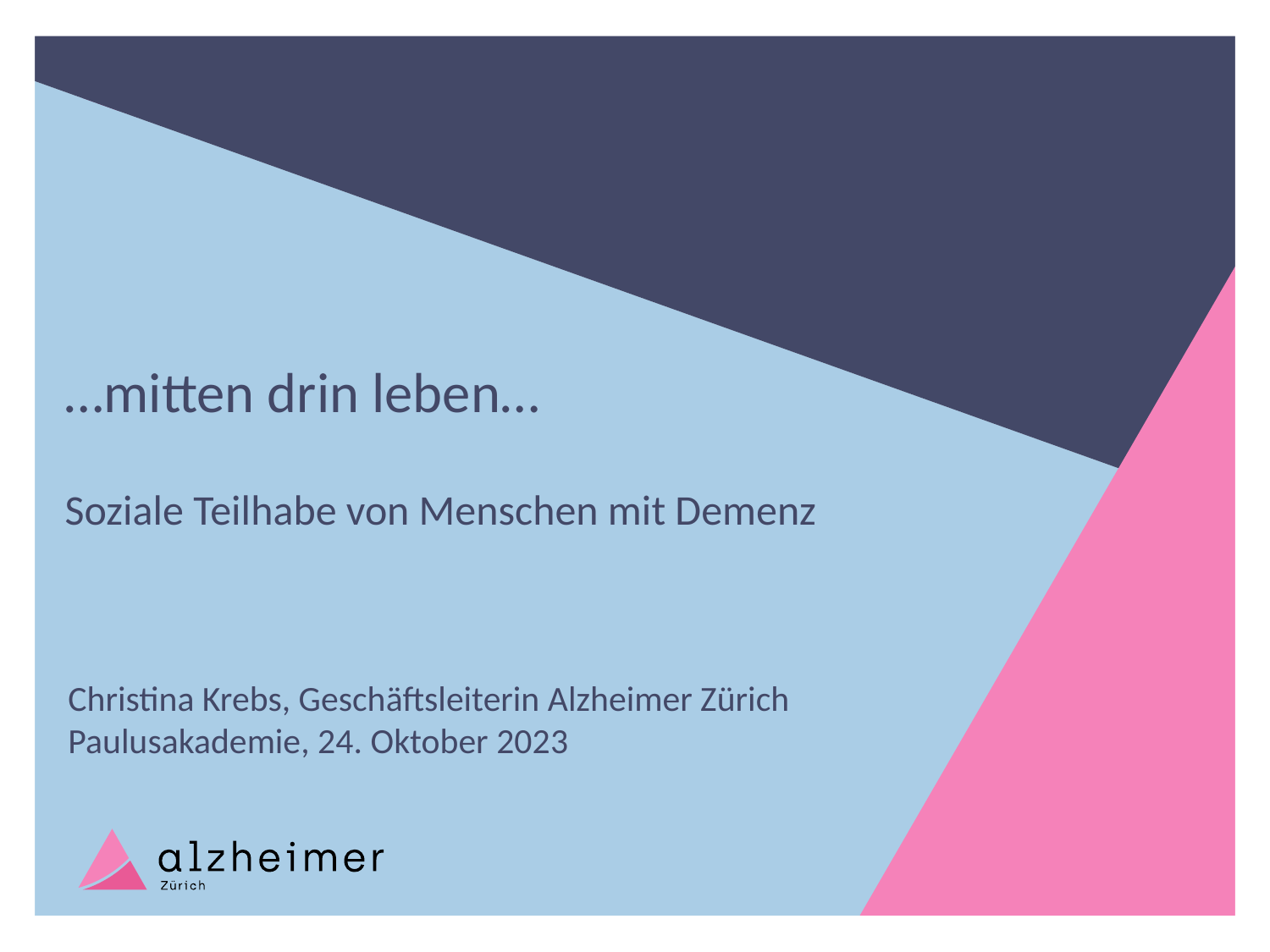

# …mitten drin leben… Soziale Teilhabe von Menschen mit Demenz
Christina Krebs, Geschäftsleiterin Alzheimer Zürich
Paulusakademie, 24. Oktober 2023